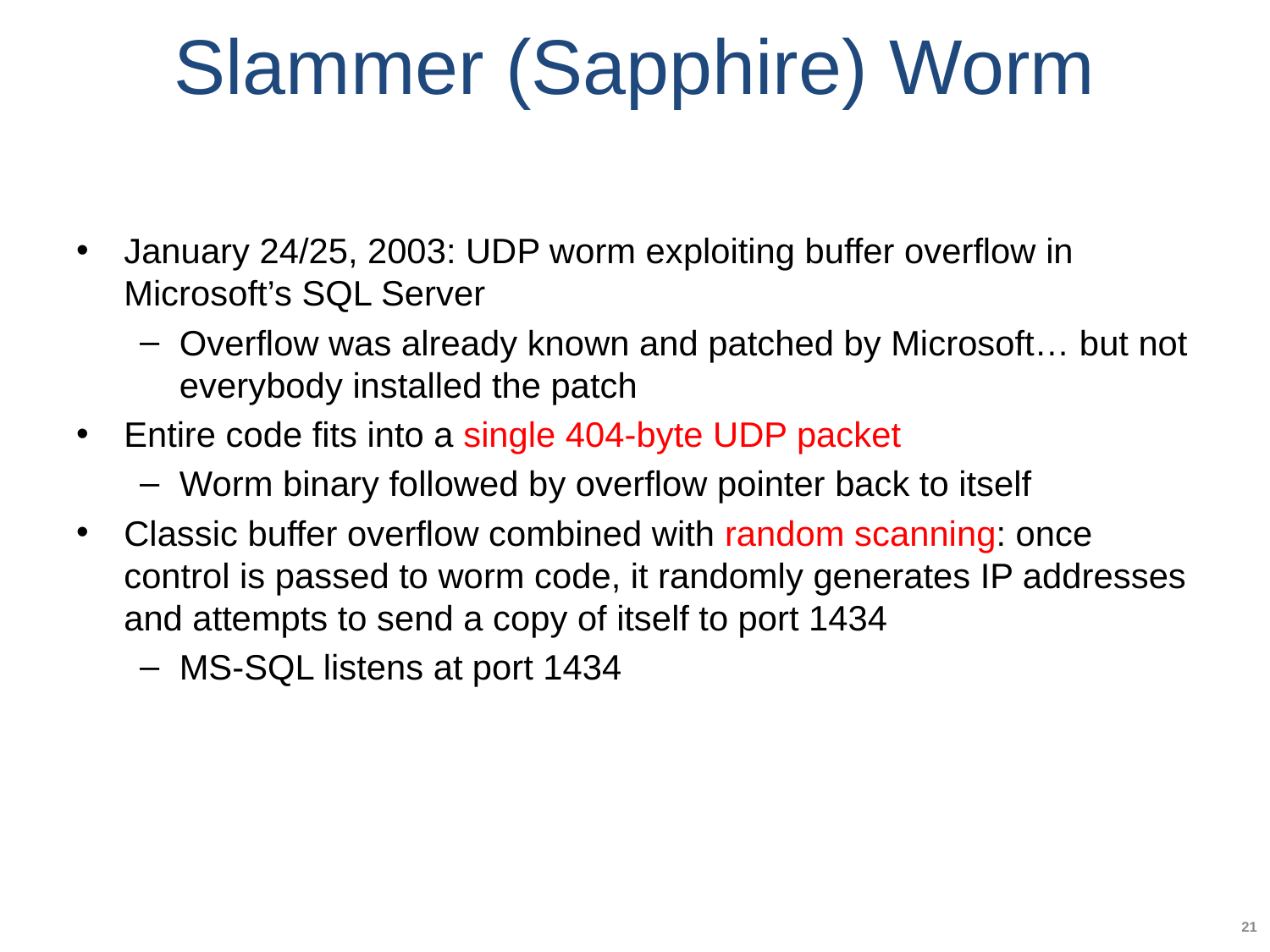

# Slammer (Sapphire) Worm
January 24/25, 2003: UDP worm exploiting buffer overflow in Microsoft’s SQL Server
Overflow was already known and patched by Microsoft… but not everybody installed the patch
Entire code fits into a single 404-byte UDP packet
Worm binary followed by overflow pointer back to itself
Classic buffer overflow combined with random scanning: once control is passed to worm code, it randomly generates IP addresses and attempts to send a copy of itself to port 1434
MS-SQL listens at port 1434
21